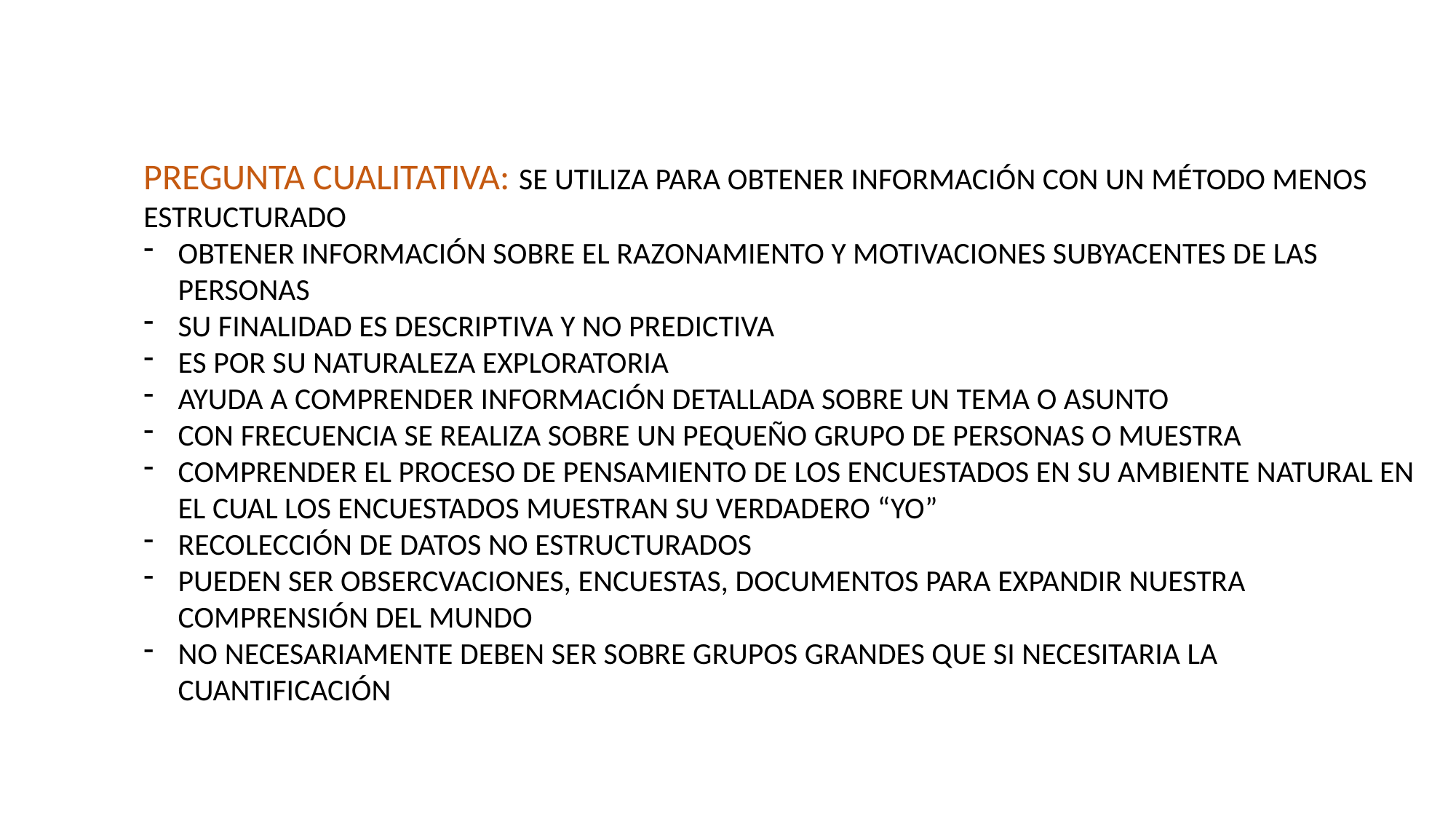

PREGUNTA CUALITATIVA: SE UTILIZA PARA OBTENER INFORMACIÓN CON UN MÉTODO MENOS ESTRUCTURADO
OBTENER INFORMACIÓN SOBRE EL RAZONAMIENTO Y MOTIVACIONES SUBYACENTES DE LAS PERSONAS
SU FINALIDAD ES DESCRIPTIVA Y NO PREDICTIVA
ES POR SU NATURALEZA EXPLORATORIA
AYUDA A COMPRENDER INFORMACIÓN DETALLADA SOBRE UN TEMA O ASUNTO
CON FRECUENCIA SE REALIZA SOBRE UN PEQUEÑO GRUPO DE PERSONAS O MUESTRA
COMPRENDER EL PROCESO DE PENSAMIENTO DE LOS ENCUESTADOS EN SU AMBIENTE NATURAL EN EL CUAL LOS ENCUESTADOS MUESTRAN SU VERDADERO “YO”
RECOLECCIÓN DE DATOS NO ESTRUCTURADOS
PUEDEN SER OBSERCVACIONES, ENCUESTAS, DOCUMENTOS PARA EXPANDIR NUESTRA COMPRENSIÓN DEL MUNDO
NO NECESARIAMENTE DEBEN SER SOBRE GRUPOS GRANDES QUE SI NECESITARIA LA CUANTIFICACIÓN